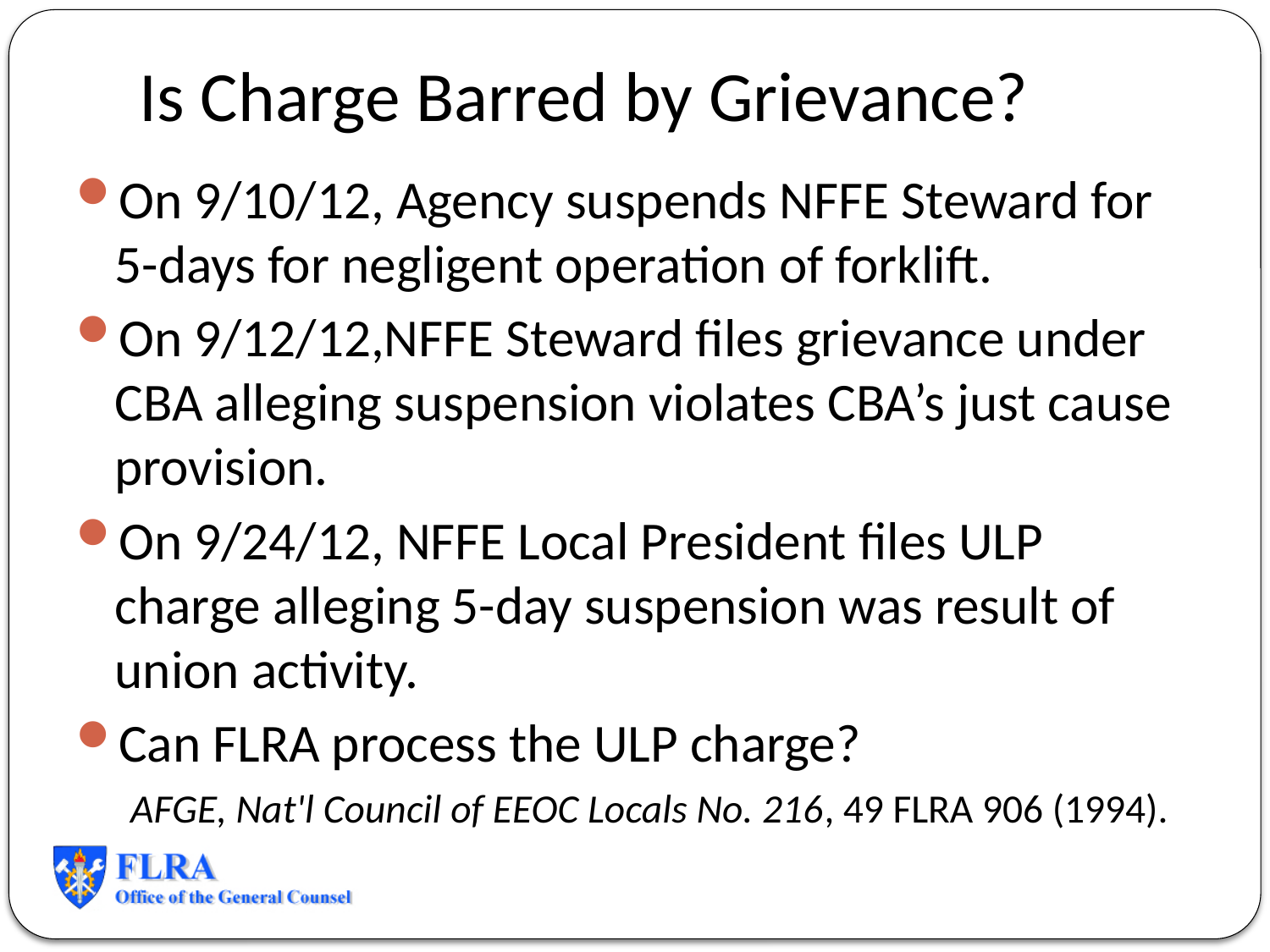

# Is Charge Barred by Grievance?
On 9/10/12, Agency suspends NFFE Steward for 5-days for negligent operation of forklift.
On 9/12/12,NFFE Steward files grievance under CBA alleging suspension violates CBA’s just cause provision.
On 9/24/12, NFFE Local President files ULP charge alleging 5-day suspension was result of union activity.
Can FLRA process the ULP charge?
      AFGE, Nat'l Council of EEOC Locals No. 216, 49 FLRA 906 (1994).